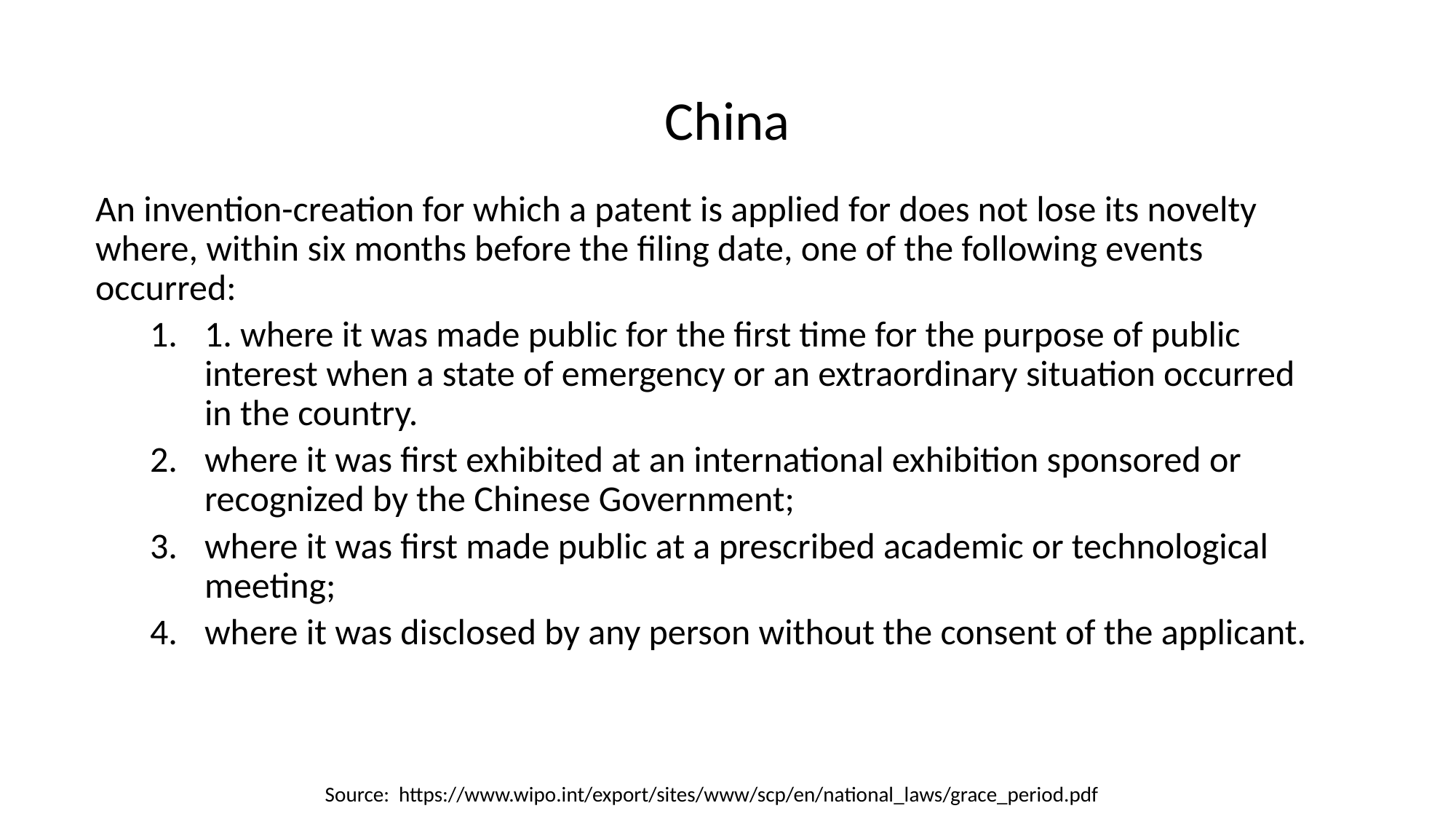

# China
An invention-creation for which a patent is applied for does not lose its novelty where, within six months before the filing date, one of the following events occurred:
1. where it was made public for the first time for the purpose of public interest when a state of emergency or an extraordinary situation occurred in the country.
where it was first exhibited at an international exhibition sponsored or recognized by the Chinese Government;
where it was first made public at a prescribed academic or technological meeting;
where it was disclosed by any person without the consent of the applicant.

Source:  https://www.wipo.int/export/sites/www/scp/en/national_laws/grace_period.pdf